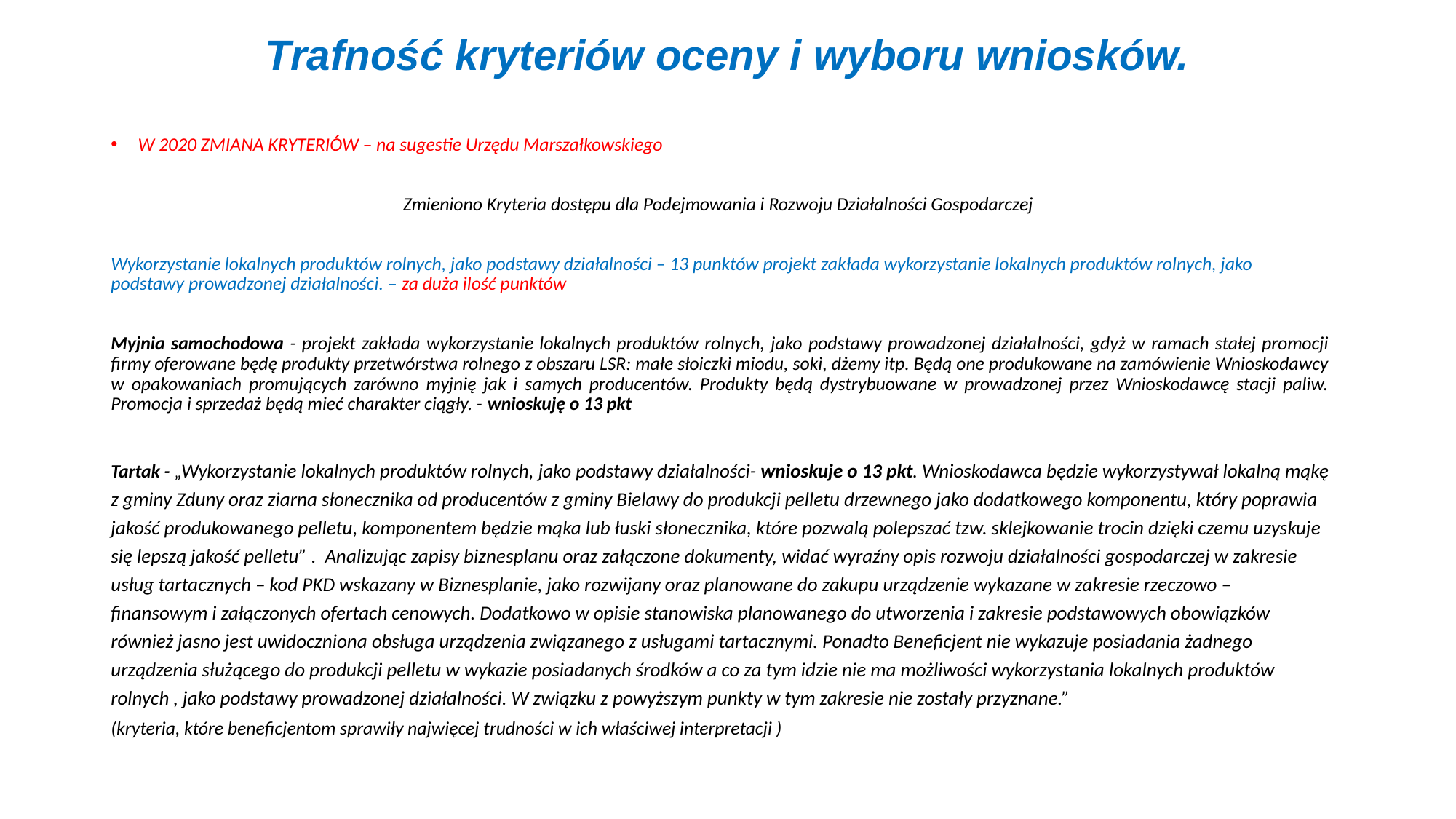

Trafność kryteriów oceny i wyboru wniosków.
W 2020 ZMIANA KRYTERIÓW – na sugestie Urzędu Marszałkowskiego

Zmieniono Kryteria dostępu dla Podejmowania i Rozwoju Działalności Gospodarczej

Wykorzystanie lokalnych produktów rolnych, jako podstawy działalności – 13 punktów projekt zakłada wykorzystanie lokalnych produktów rolnych, jako podstawy prowadzonej działalności. – za duża ilość punktów

Myjnia samochodowa - projekt zakłada wykorzystanie lokalnych produktów rolnych, jako podstawy prowadzonej działalności, gdyż w ramach stałej promocji firmy oferowane będę produkty przetwórstwa rolnego z obszaru LSR: małe słoiczki miodu, soki, dżemy itp. Będą one produkowane na zamówienie Wnioskodawcy w opakowaniach promujących zarówno myjnię jak i samych producentów. Produkty będą dystrybuowane w prowadzonej przez Wnioskodawcę stacji paliw. Promocja i sprzedaż będą mieć charakter ciągły. - wnioskuję o 13 pkt

Tartak - „Wykorzystanie lokalnych produktów rolnych, jako podstawy działalności- wnioskuje o 13 pkt. Wnioskodawca będzie wykorzystywał lokalną mąkę z gminy Zduny oraz ziarna słonecznika od producentów z gminy Bielawy do produkcji pelletu drzewnego jako dodatkowego komponentu, który poprawia jakość produkowanego pelletu, komponentem będzie mąka lub łuski słonecznika, które pozwalą polepszać tzw. sklejkowanie trocin dzięki czemu uzyskuje się lepszą jakość pelletu” .  Analizując zapisy biznesplanu oraz załączone dokumenty, widać wyraźny opis rozwoju działalności gospodarczej w zakresie usług tartacznych – kod PKD wskazany w Biznesplanie, jako rozwijany oraz planowane do zakupu urządzenie wykazane w zakresie rzeczowo – finansowym i załączonych ofertach cenowych. Dodatkowo w opisie stanowiska planowanego do utworzenia i zakresie podstawowych obowiązków również jasno jest uwidoczniona obsługa urządzenia związanego z usługami tartacznymi. Ponadto Beneficjent nie wykazuje posiadania żadnego urządzenia służącego do produkcji pelletu w wykazie posiadanych środków a co za tym idzie nie ma możliwości wykorzystania lokalnych produktów rolnych , jako podstawy prowadzonej działalności. W związku z powyższym punkty w tym zakresie nie zostały przyznane.”
(kryteria, które beneficjentom sprawiły najwięcej trudności w ich właściwej interpretacji )